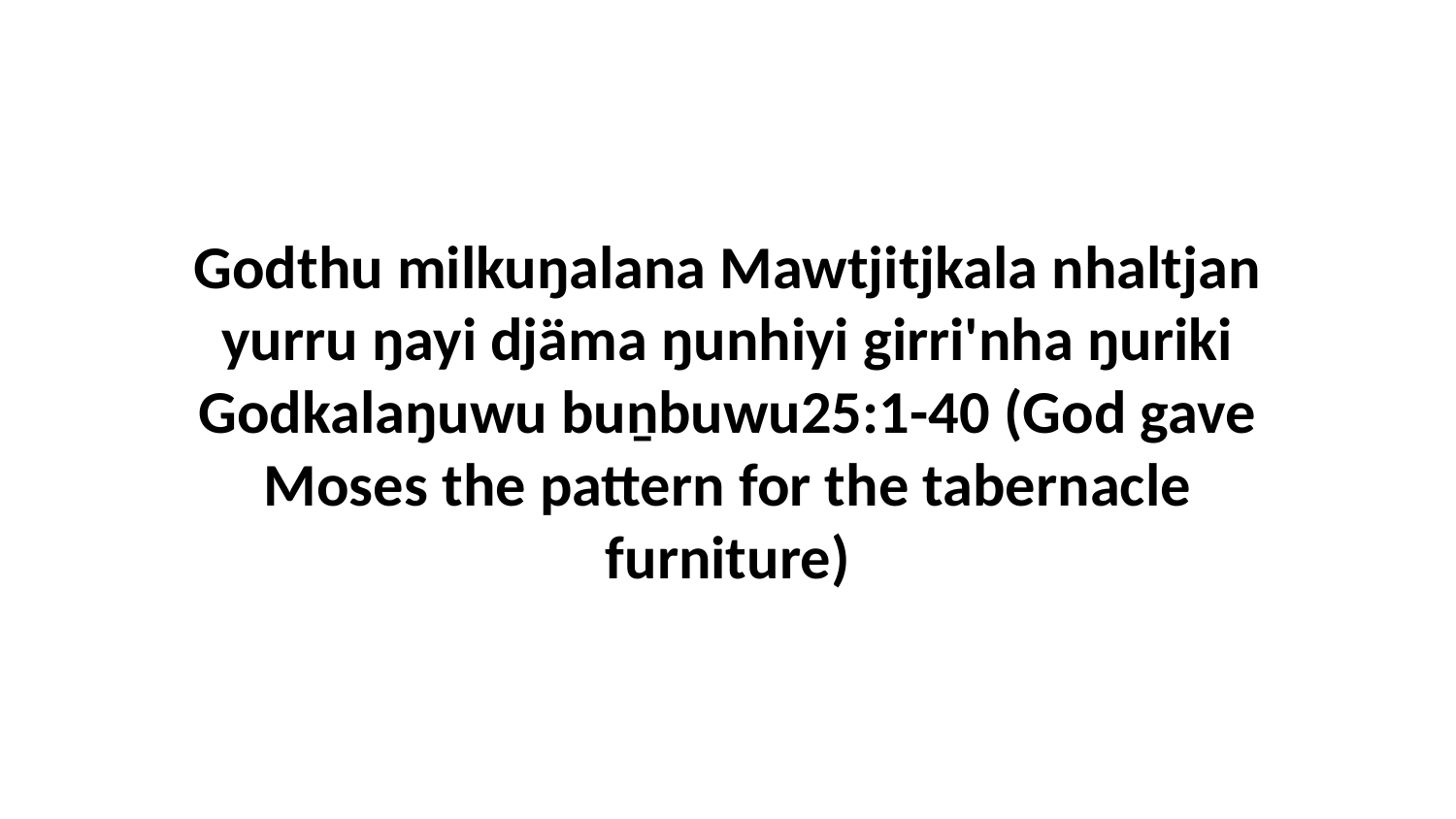

Godthu milkuŋalana Mawtjitjkala nhaltjan yurru ŋayi djäma ŋunhiyi girri'nha ŋuriki Godkalaŋuwu buṉbuwu25:1-40 (God gave Moses the pattern for the tabernacle furniture)